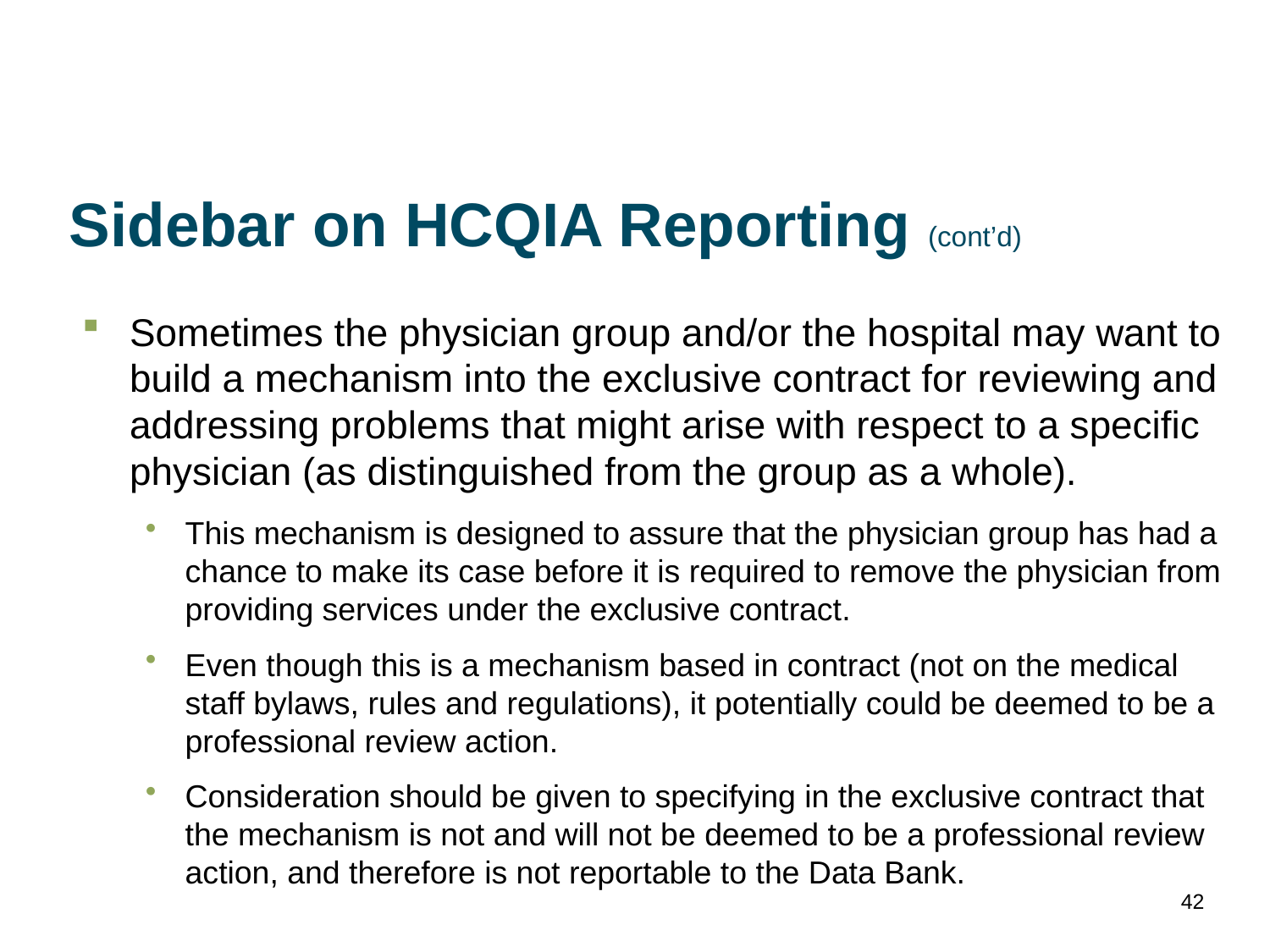

# Sidebar on HCQIA Reporting (cont’d)
Sometimes the physician group and/or the hospital may want to build a mechanism into the exclusive contract for reviewing and addressing problems that might arise with respect to a specific physician (as distinguished from the group as a whole).
This mechanism is designed to assure that the physician group has had a chance to make its case before it is required to remove the physician from providing services under the exclusive contract.
Even though this is a mechanism based in contract (not on the medical staff bylaws, rules and regulations), it potentially could be deemed to be a professional review action.
Consideration should be given to specifying in the exclusive contract that the mechanism is not and will not be deemed to be a professional review action, and therefore is not reportable to the Data Bank.
42